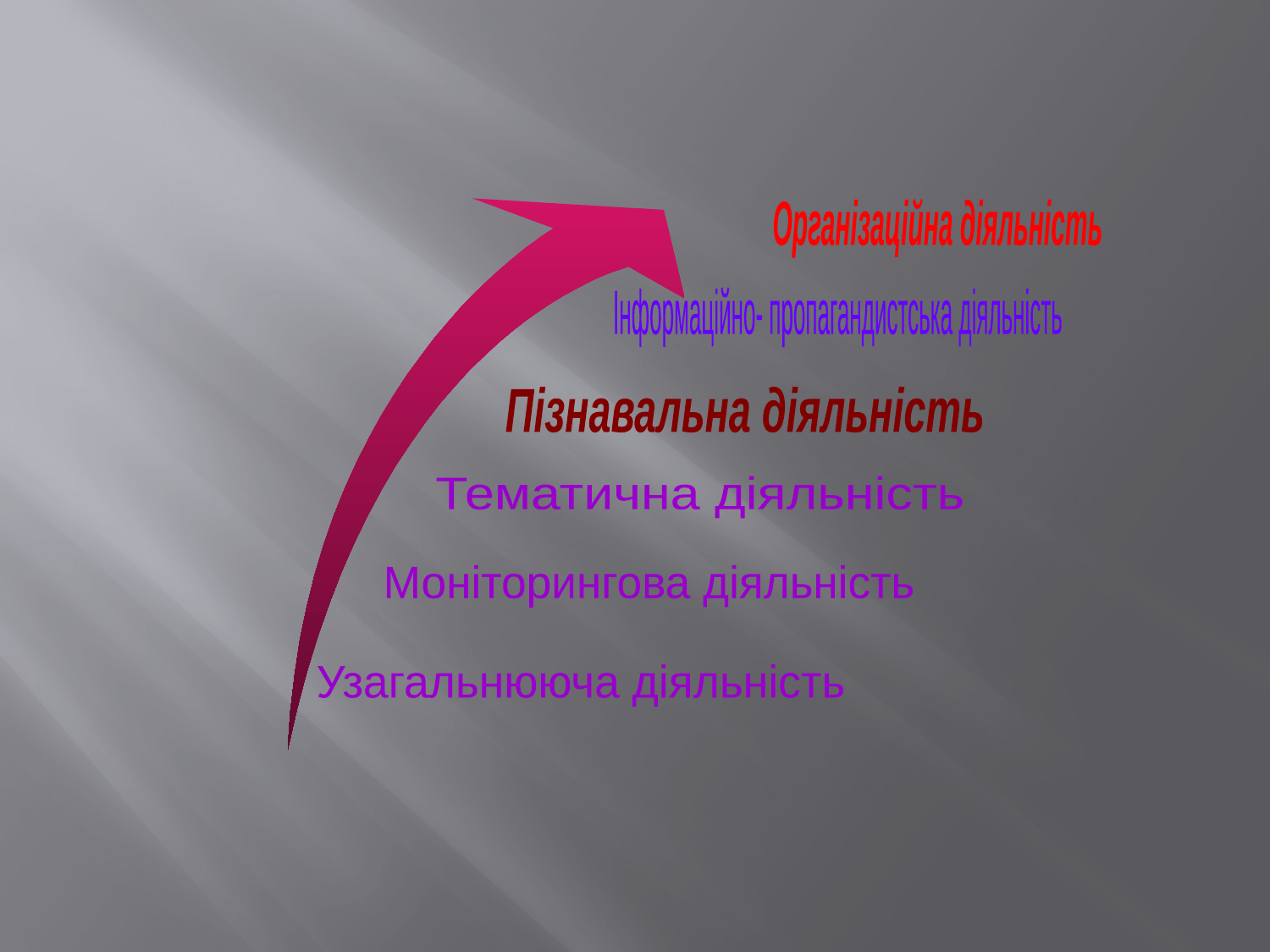

Організаційна діяльність
Інформаційно- пропагандистська діяльність
Пізнавальна діяльність
Тематична діяльність
Моніторингова діяльність
Узагальнююча діяльність